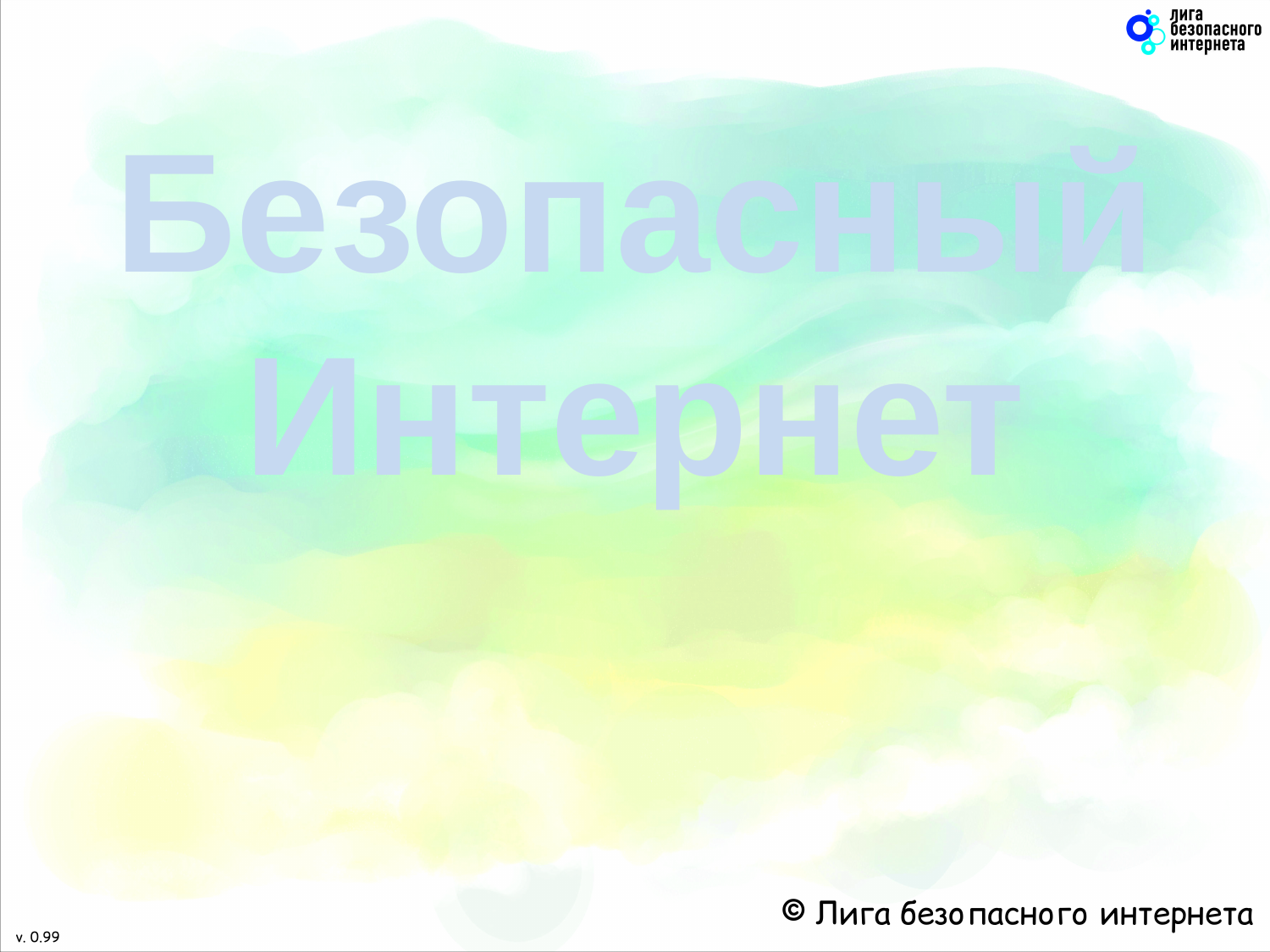

Безопасный Интернет
#

 © Лига безопасного интернета

 v. 0.99